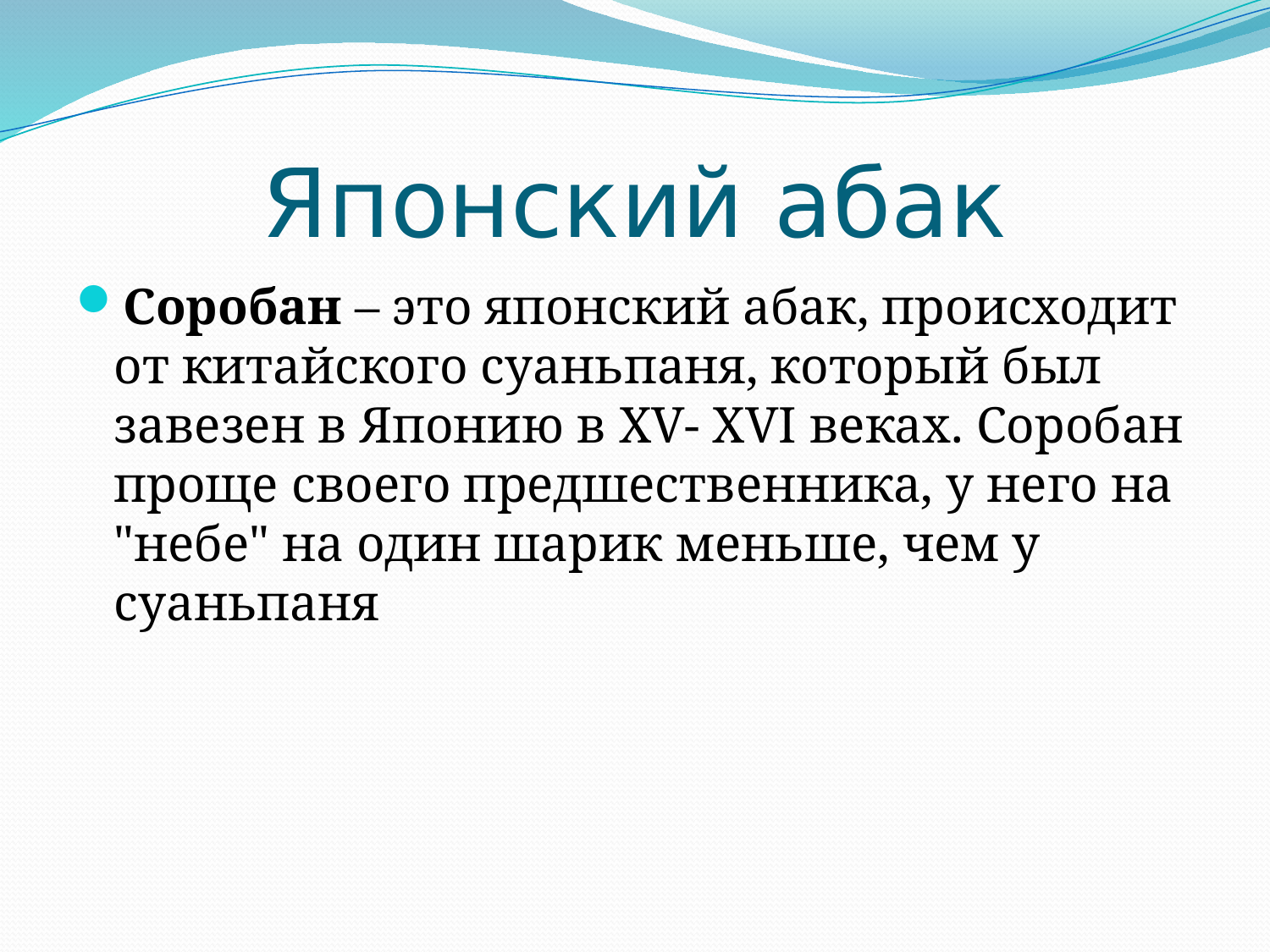

# Японский абак
Соробан – это японский абак, происходит от китайского суаньпаня, который был завезен в Японию в XV- XVI веках. Соробан проще своего предшественника, у него на "небе" на один шарик меньше, чем у суаньпаня